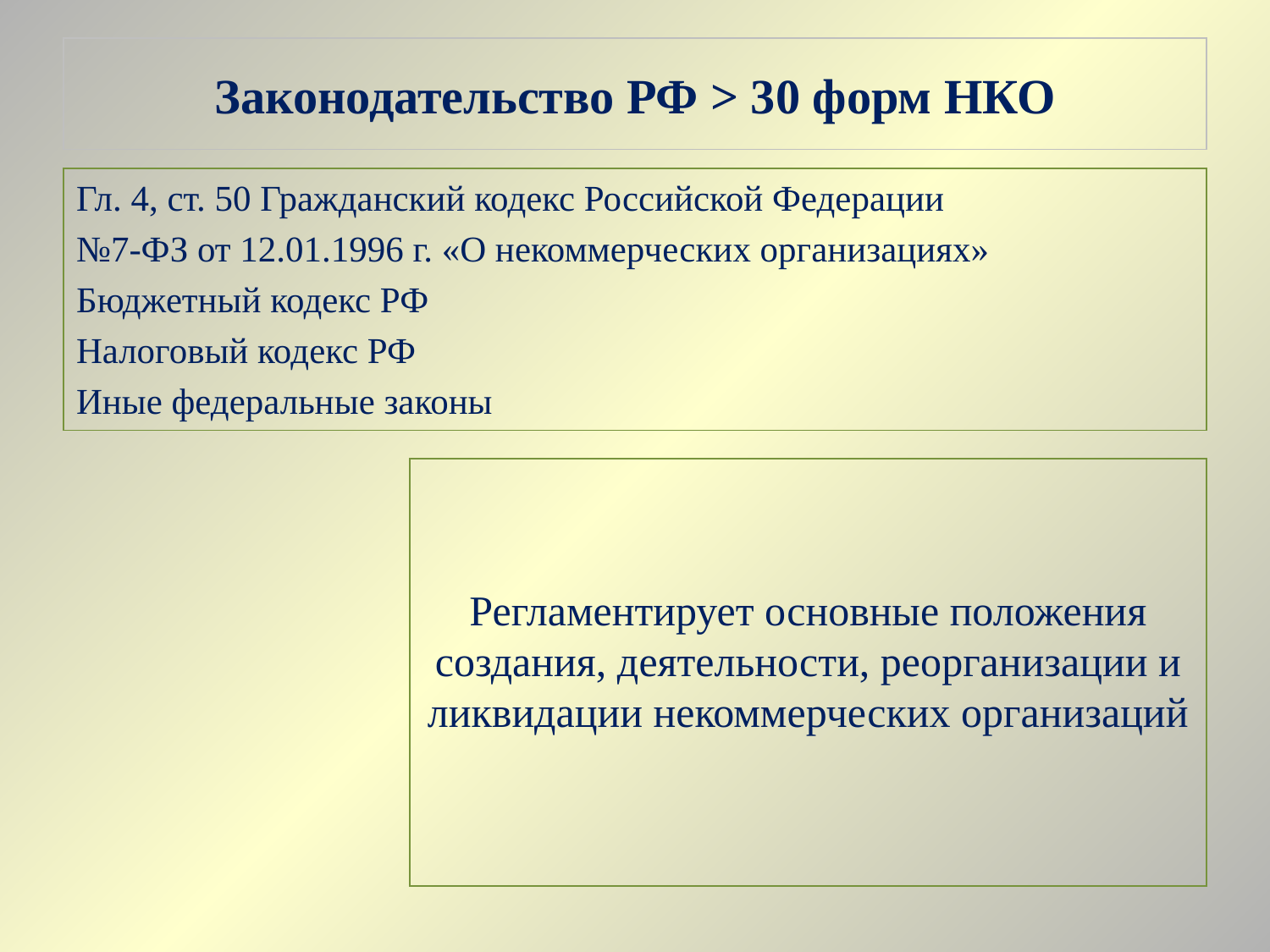

# Законодательство РФ > 30 форм НКО
Гл. 4, ст. 50 Гражданский кодекс Российской Федерации
№7-ФЗ от 12.01.1996 г. «О некоммерческих организациях»
Бюджетный кодекс РФ
Налоговый кодекс РФ
Иные федеральные законы

Регламентирует основные положения создания, деятельности, реорганизации и ликвидации некоммерческих организаций